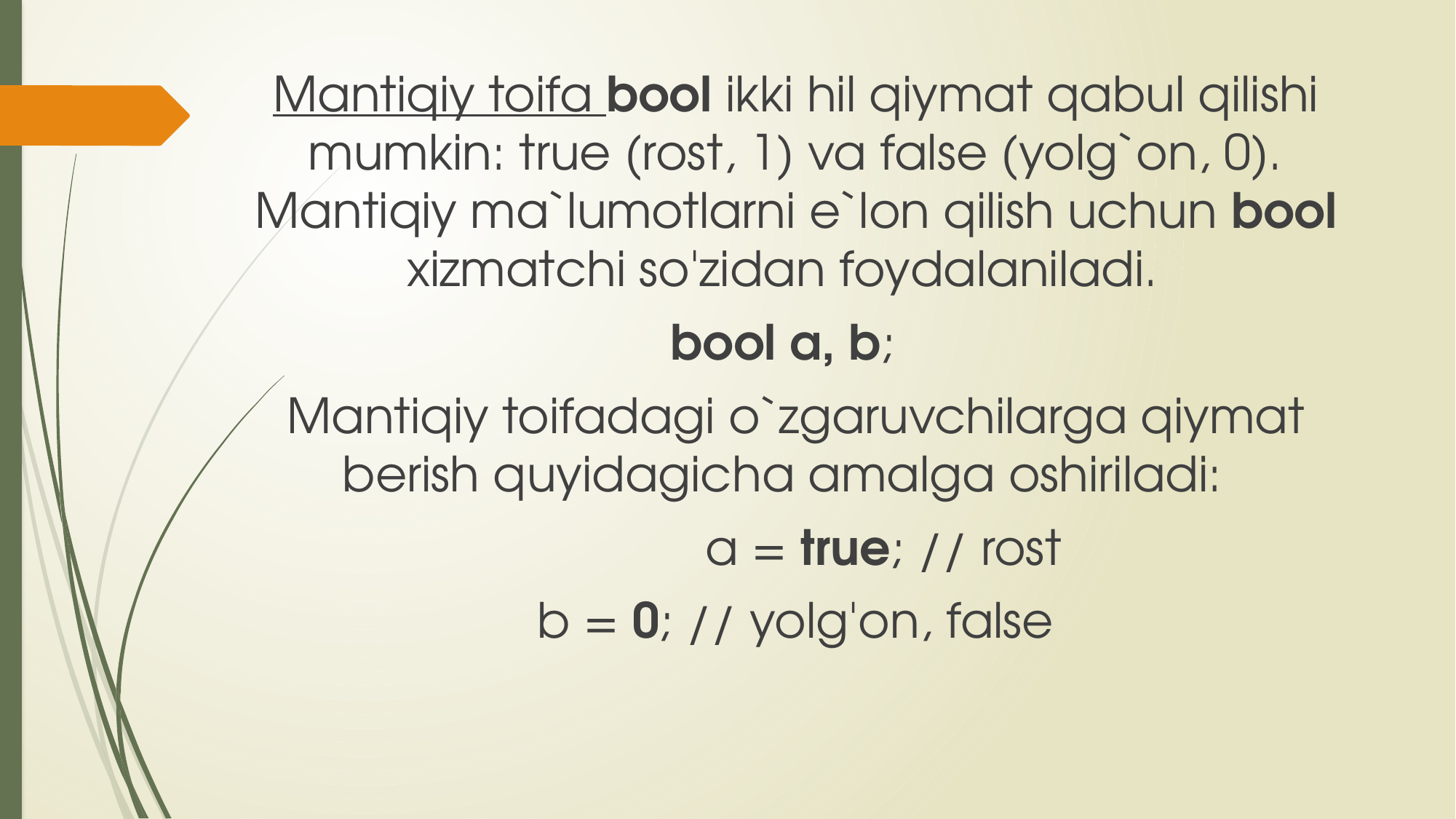

Mantiqiy toifa bool ikki hil qiymat qabul qilishi mumkin: true (rost, 1) va false (yolg`on, 0). Mantiqiy ma`lumotlarni e`lon qilish uchun bool xizmatchi so'zidan foydalaniladi.
bool a, b;
Mantiqiy toifadagi o`zgaruvchilarga qiymat berish quyidagicha amalga oshiriladi:
              a = true; // rost
b = 0; // yolg'on, false